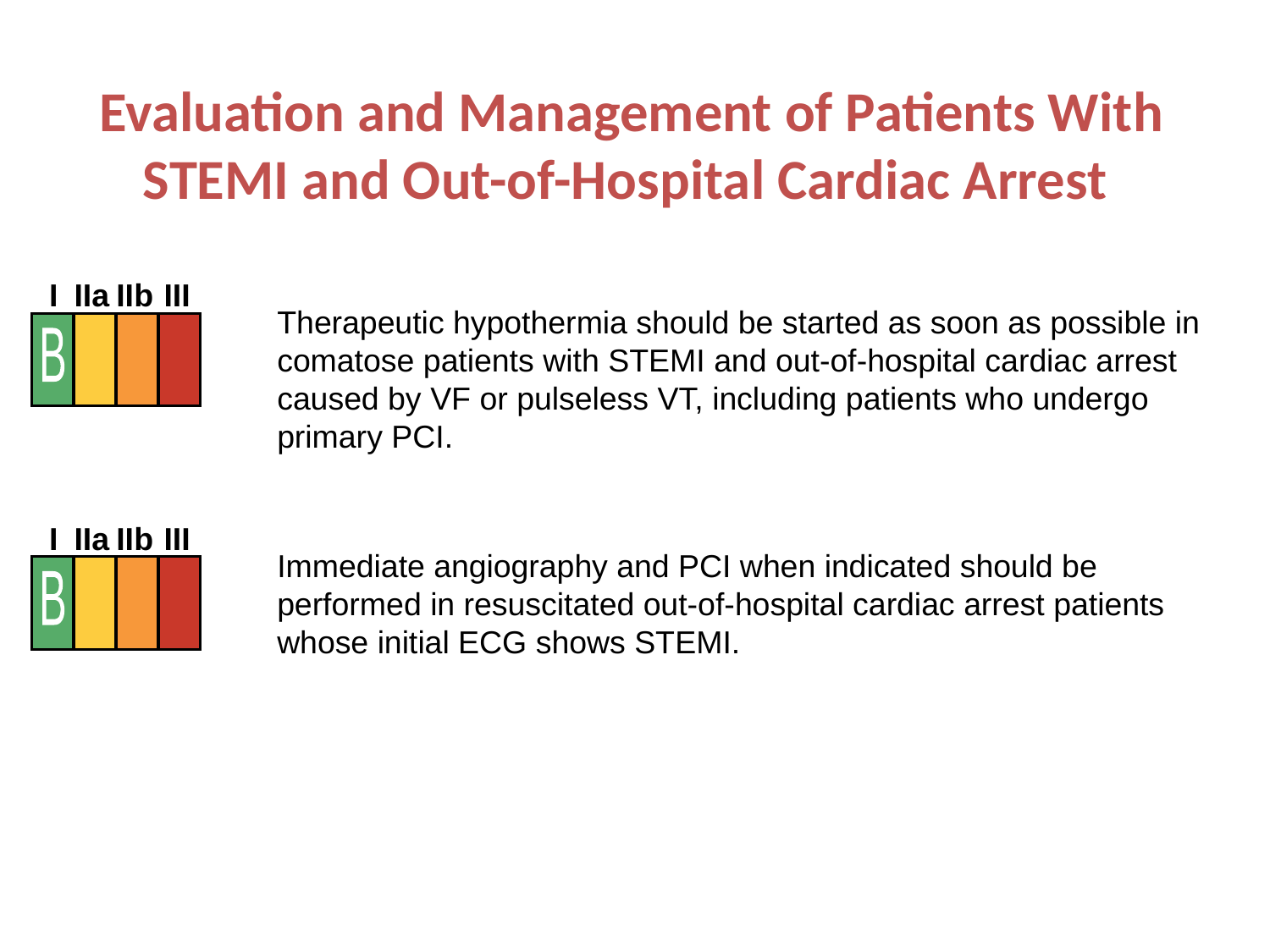

# Evaluation and Management of Patients With STEMI and Out-of-Hospital Cardiac Arrest
I
IIa
IIb
III

B
Therapeutic hypothermia should be started as soon as possible in comatose patients with STEMI and out-of-hospital cardiac arrest caused by VF or pulseless VT, including patients who undergo primary PCI.
I
IIa
IIb
III

B
Immediate angiography and PCI when indicated should be performed in resuscitated out-of-hospital cardiac arrest patients whose initial ECG shows STEMI.